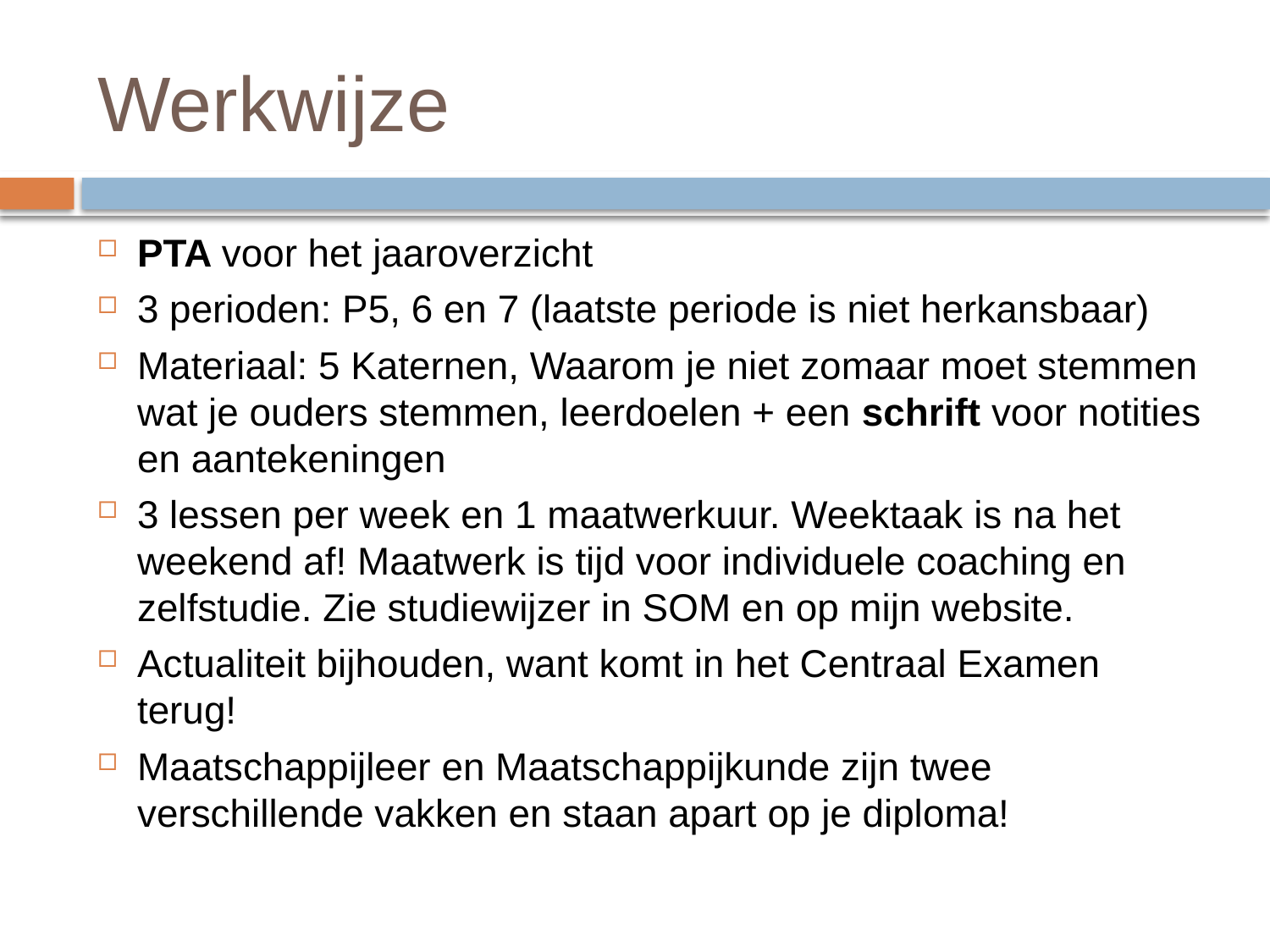

# Werkwijze
PTA voor het jaaroverzicht
3 perioden: P5, 6 en 7 (laatste periode is niet herkansbaar)
Materiaal: 5 Katernen, Waarom je niet zomaar moet stemmen wat je ouders stemmen, leerdoelen + een schrift voor notities en aantekeningen
3 lessen per week en 1 maatwerkuur. Weektaak is na het weekend af! Maatwerk is tijd voor individuele coaching en zelfstudie. Zie studiewijzer in SOM en op mijn website.
Actualiteit bijhouden, want komt in het Centraal Examen terug!
Maatschappijleer en Maatschappijkunde zijn twee verschillende vakken en staan apart op je diploma!